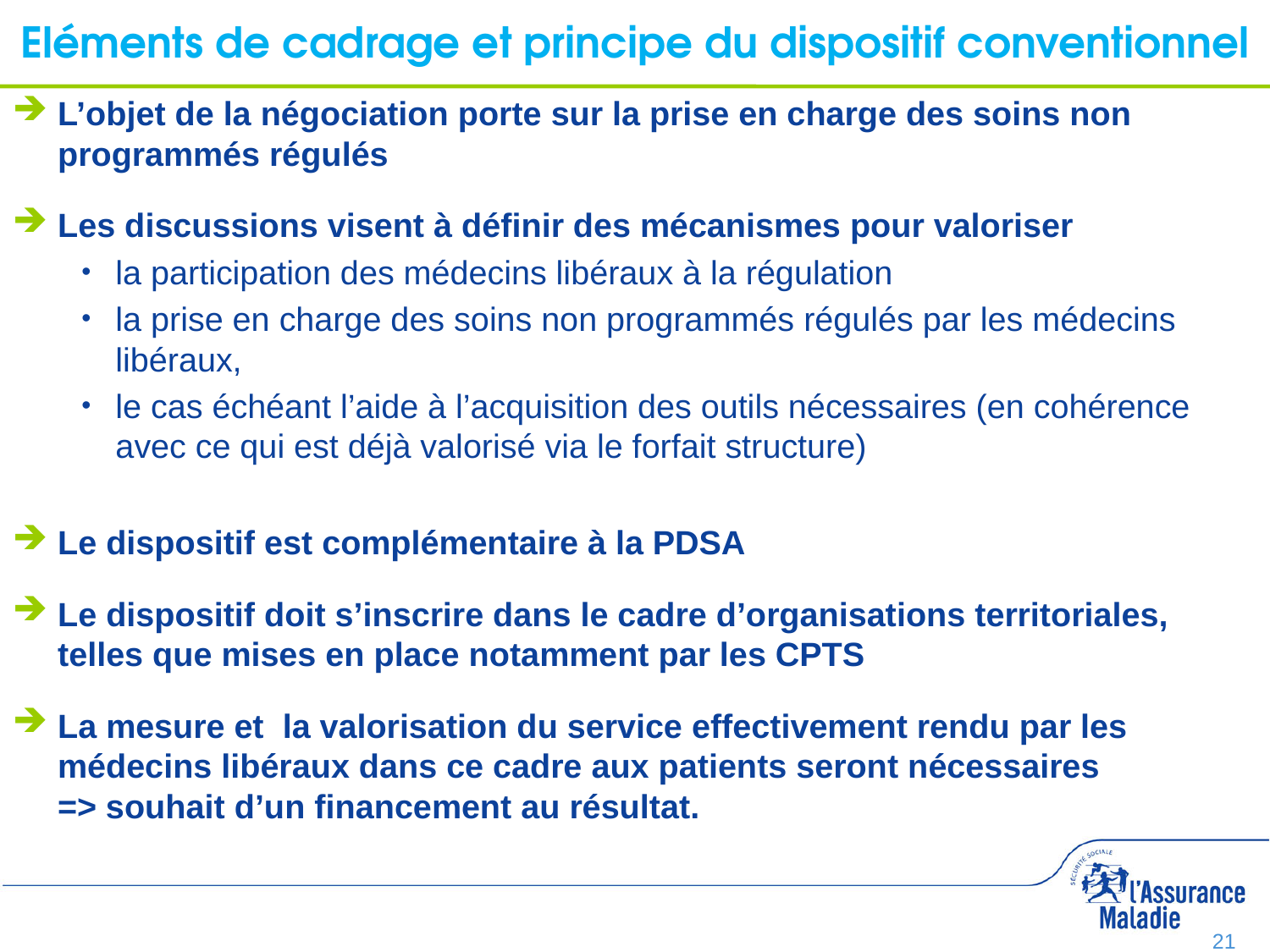

# Eléments de cadrage et principe du dispositif conventionnel
L’objet de la négociation porte sur la prise en charge des soins non programmés régulés

Les discussions visent à définir des mécanismes pour valoriser
la participation des médecins libéraux à la régulation
la prise en charge des soins non programmés régulés par les médecins libéraux,
le cas échéant l’aide à l’acquisition des outils nécessaires (en cohérence avec ce qui est déjà valorisé via le forfait structure)

Le dispositif est complémentaire à la PDSA

Le dispositif doit s’inscrire dans le cadre d’organisations territoriales, telles que mises en place notamment par les CPTS

La mesure et  la valorisation du service effectivement rendu par les médecins libéraux dans ce cadre aux patients seront nécessaires
=> souhait d’un financement au résultat.

21